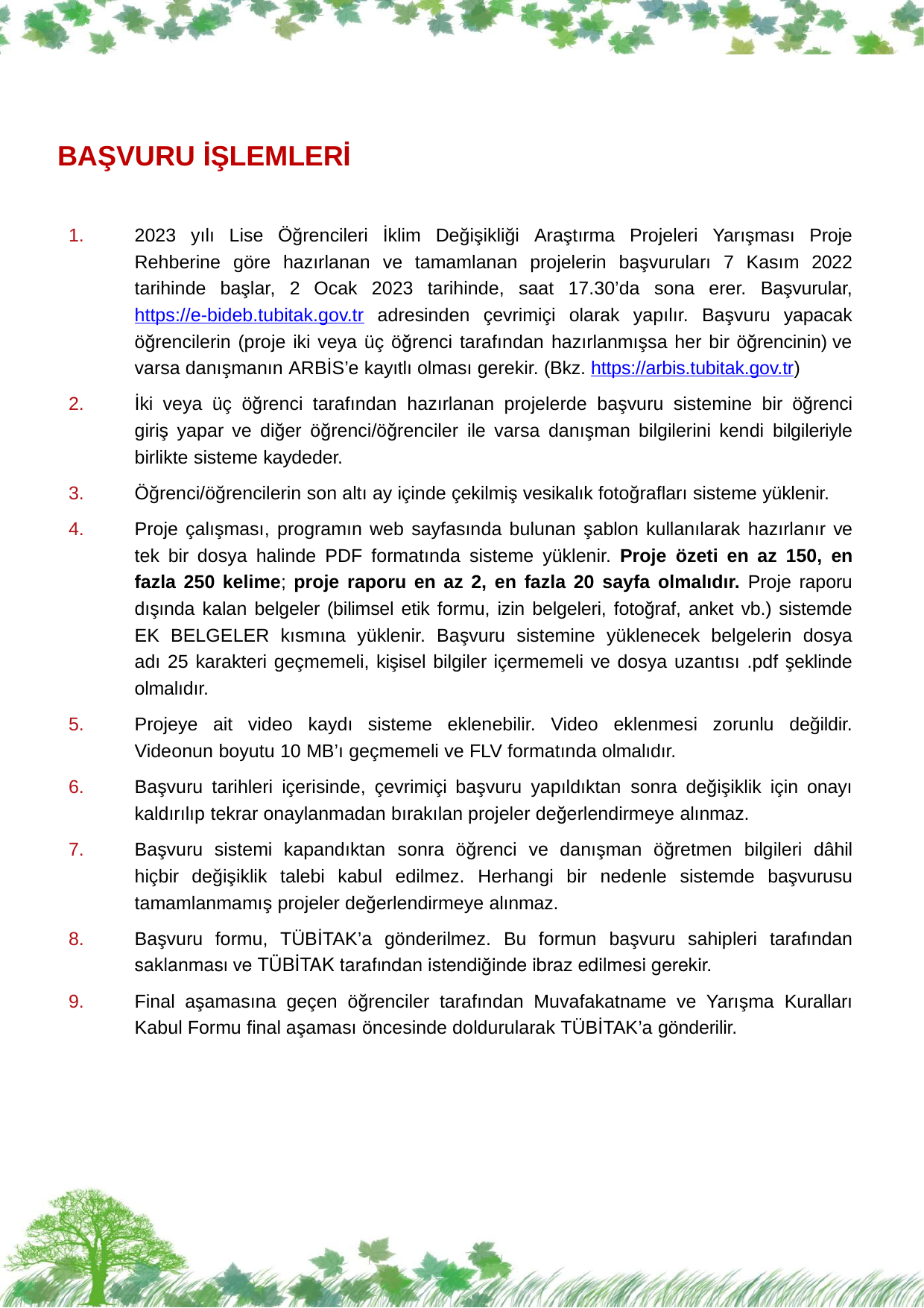

BAŞVURU İŞLEMLERİ

2023 yılı Lise Öğrencileri İklim Değişikliği Araştırma Projeleri Yarışması Proje Rehberine göre hazırlanan ve tamamlanan projelerin başvuruları 7 Kasım 2022 tarihinde başlar, 2 Ocak 2023 tarihinde, saat 17.30’da sona erer. Başvurular, https://e-bideb.tubitak.gov.tr adresinden çevrimiçi olarak yapılır. Başvuru yapacak öğrencilerin (proje iki veya üç öğrenci tarafından hazırlanmışsa her bir öğrencinin) ve varsa danışmanın ARBİS’e kayıtlı olması gerekir. (Bkz. https://arbis.tubitak.gov.tr)
İki veya üç öğrenci tarafından hazırlanan projelerde başvuru sistemine bir öğrenci giriş yapar ve diğer öğrenci/öğrenciler ile varsa danışman bilgilerini kendi bilgileriyle birlikte sisteme kaydeder.
Öğrenci/öğrencilerin son altı ay içinde çekilmiş vesikalık fotoğrafları sisteme yüklenir.
Proje çalışması, programın web sayfasında bulunan şablon kullanılarak hazırlanır ve tek bir dosya halinde PDF formatında sisteme yüklenir. Proje özeti en az 150, en fazla 250 kelime; proje raporu en az 2, en fazla 20 sayfa olmalıdır. Proje raporu dışında kalan belgeler (bilimsel etik formu, izin belgeleri, fotoğraf, anket vb.) sistemde EK BELGELER kısmına yüklenir. Başvuru sistemine yüklenecek belgelerin dosya adı 25 karakteri geçmemeli, kişisel bilgiler içermemeli ve dosya uzantısı .pdf şeklinde olmalıdır.
Projeye ait video kaydı sisteme eklenebilir. Video eklenmesi zorunlu değildir. Videonun boyutu 10 MB’ı geçmemeli ve FLV formatında olmalıdır.
Başvuru tarihleri içerisinde, çevrimiçi başvuru yapıldıktan sonra değişiklik için onayı kaldırılıp tekrar onaylanmadan bırakılan projeler değerlendirmeye alınmaz.
Başvuru sistemi kapandıktan sonra öğrenci ve danışman öğretmen bilgileri dâhil hiçbir değişiklik talebi kabul edilmez. Herhangi bir nedenle sistemde başvurusu tamamlanmamış projeler değerlendirmeye alınmaz.
Başvuru formu, TÜBİTAK’a gönderilmez. Bu formun başvuru sahipleri tarafından saklanması ve TÜBİTAK tarafından istendiğinde ibraz edilmesi gerekir.
Final aşamasına geçen öğrenciler tarafından Muvafakatname ve Yarışma Kuralları Kabul Formu final aşaması öncesinde doldurularak TÜBİTAK’a gönderilir.

3